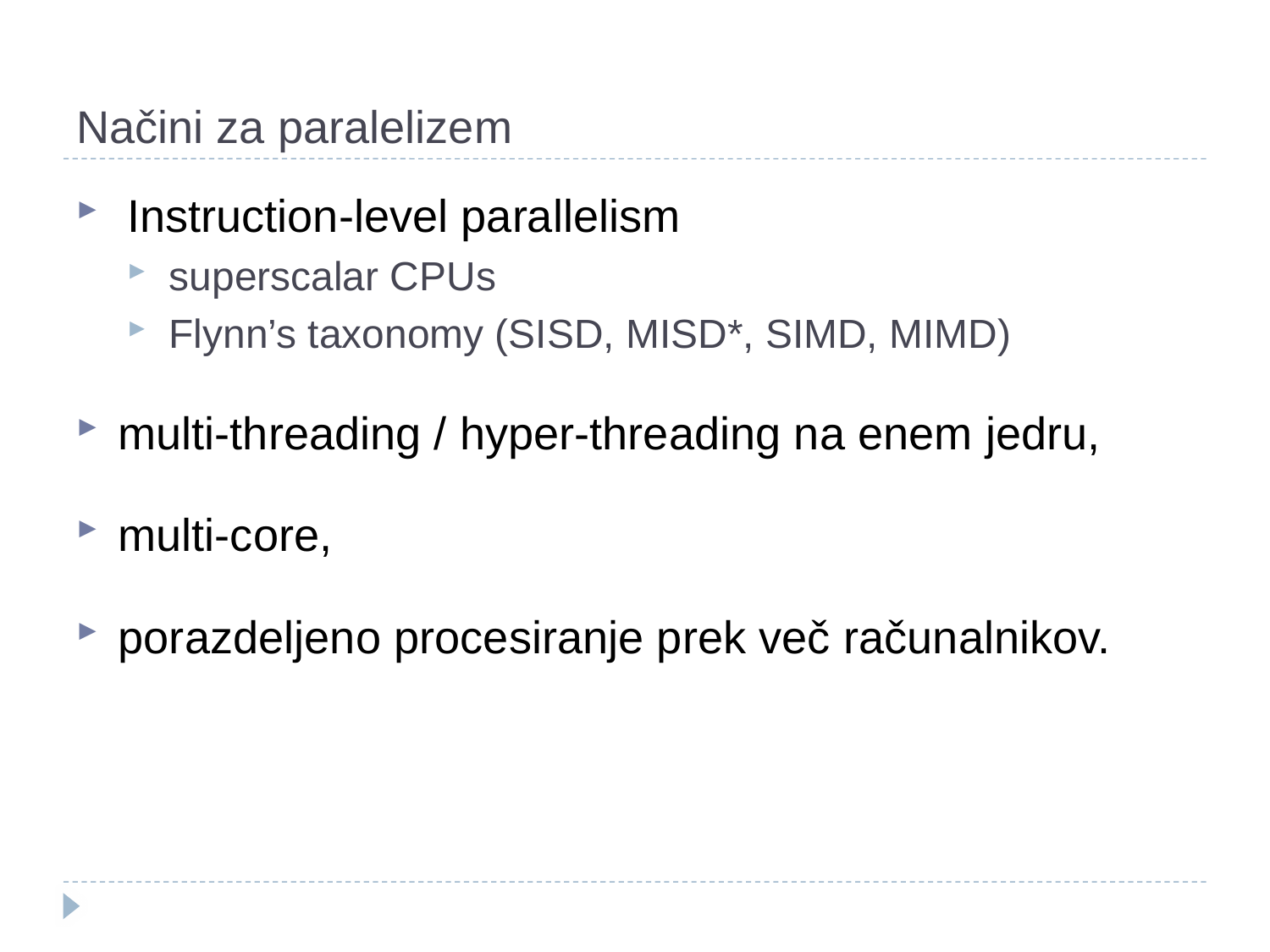

# Načini za paralelizem
Instruction-level parallelism
superscalar CPUs
Flynn’s taxonomy (SISD, MISD*, SIMD, MIMD)
multi-threading / hyper-threading na enem jedru,
multi-core,
porazdeljeno procesiranje prek več računalnikov.